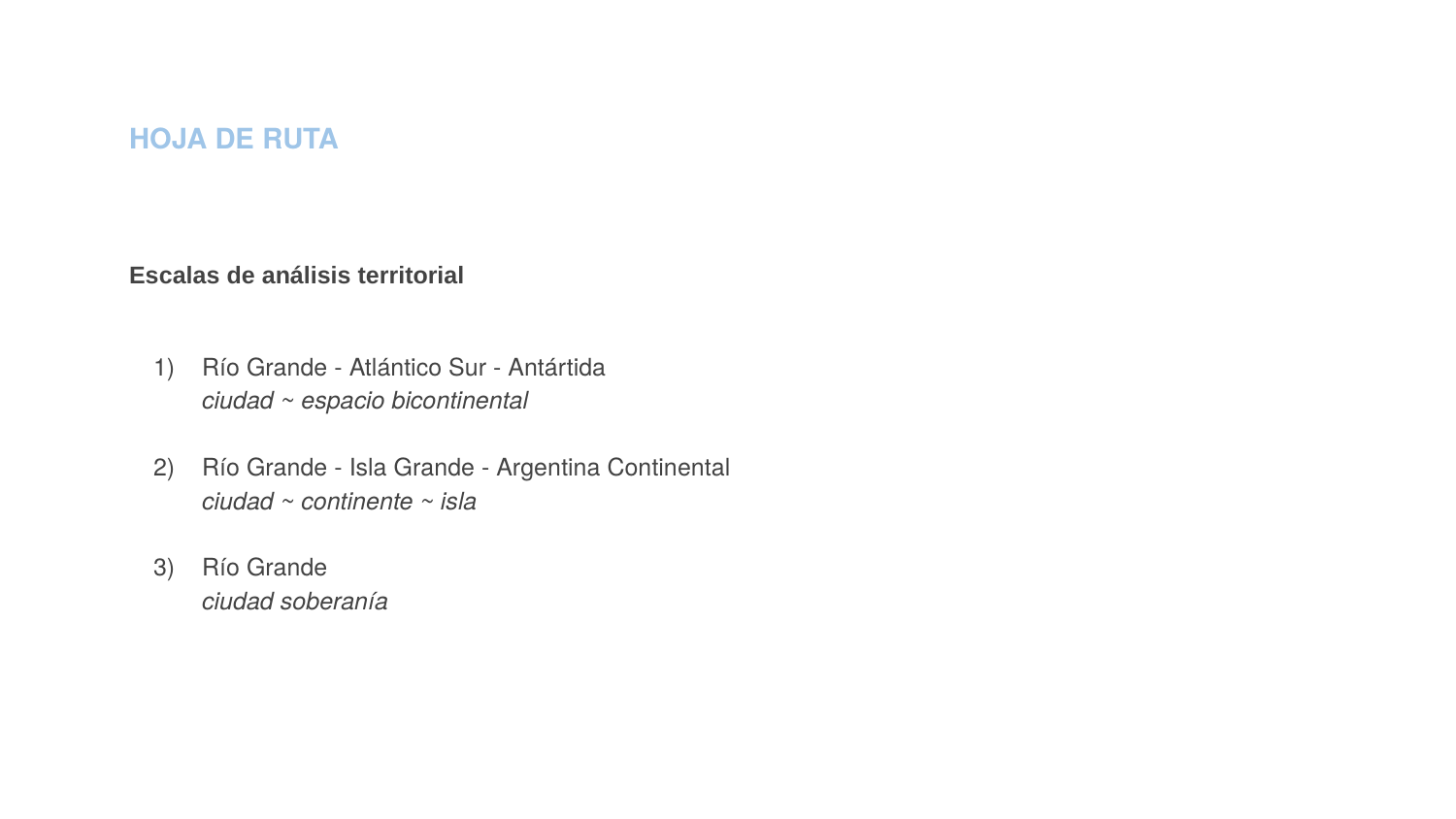

HOJA DE RUTA

Escalas de análisis territorial

Río Grande - Atlántico Sur - Antártida
ciudad ~ espacio bicontinental

Río Grande - Isla Grande - Argentina Continental
ciudad ~ continente ~ isla

Río Grande
ciudad soberanía